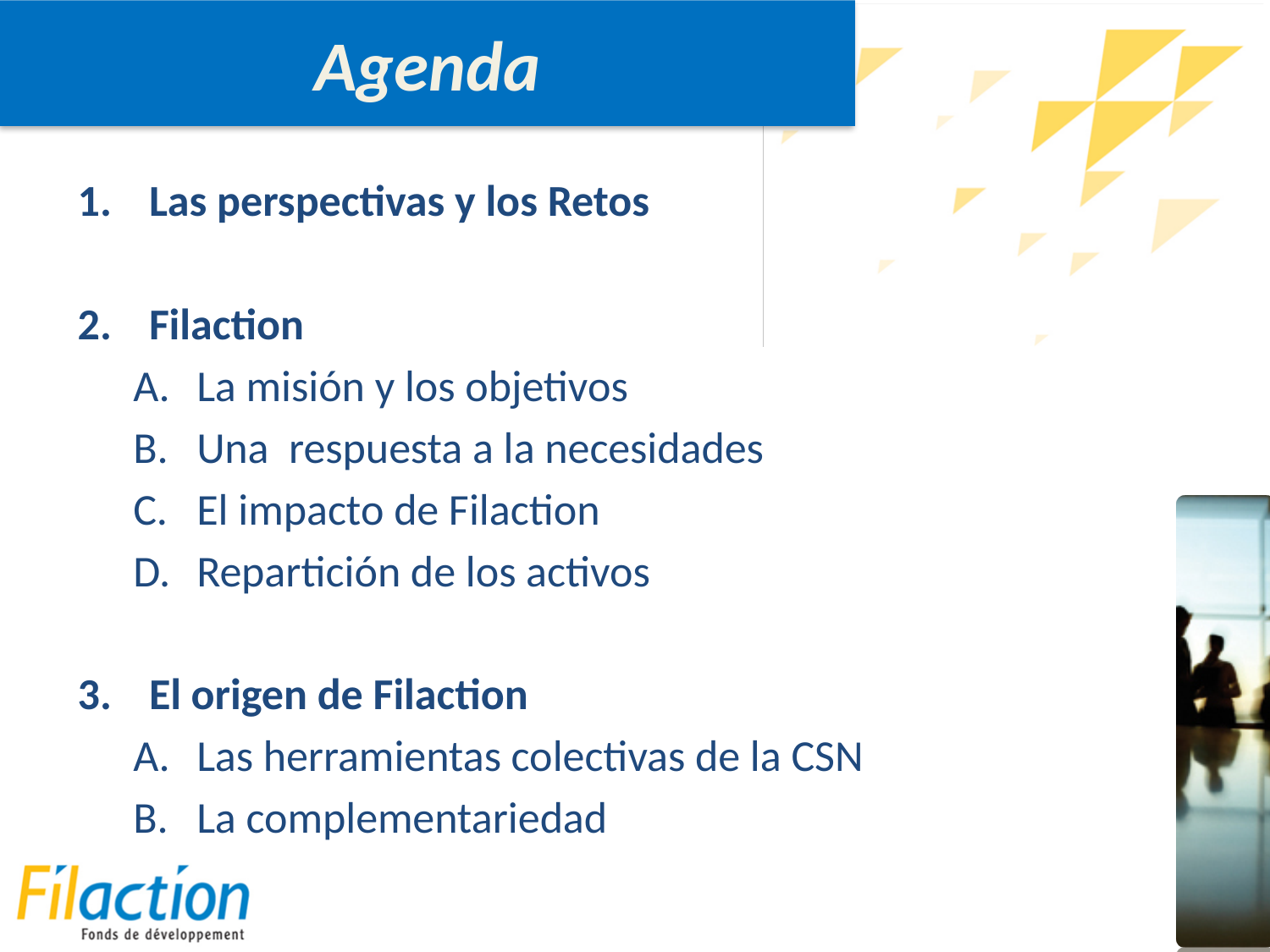

# Agenda
Las perspectivas y los Retos

Filaction
La misión y los objetivos
Una  respuesta a la necesidades
El impacto de Filaction
Repartición de los activos

El origen de Filaction
Las herramientas colectivas de la CSN
La complementariedad